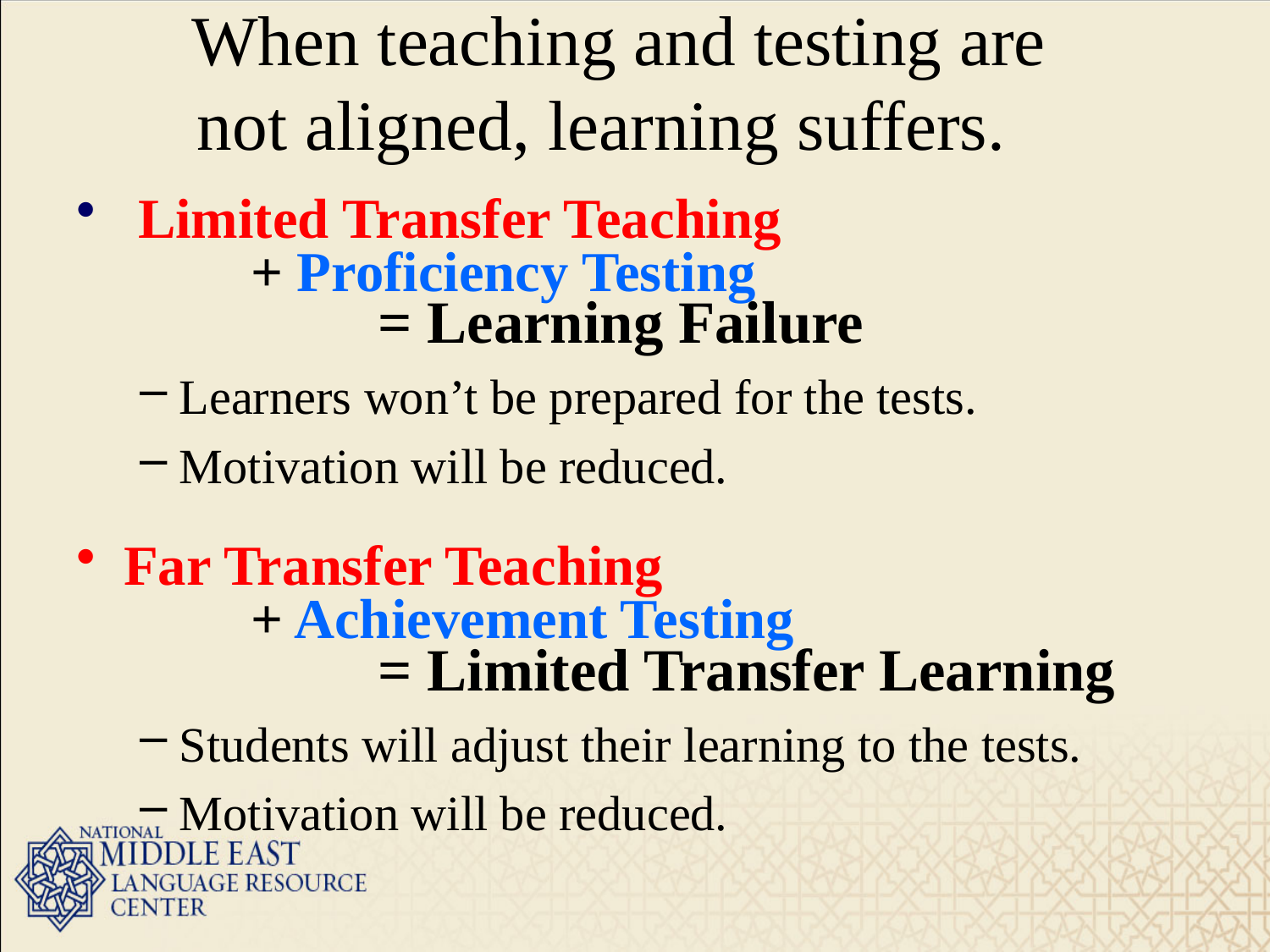

When teaching and testing are
not aligned, learning suffers.
 Limited Transfer Teaching
		+ Proficiency Testing
			= Learning Failure
Learners won’t be prepared for the tests.
Motivation will be reduced.

Far Transfer Teaching
 		+ Achievement Testing
			= Limited Transfer Learning
Students will adjust their learning to the tests.
Motivation will be reduced.